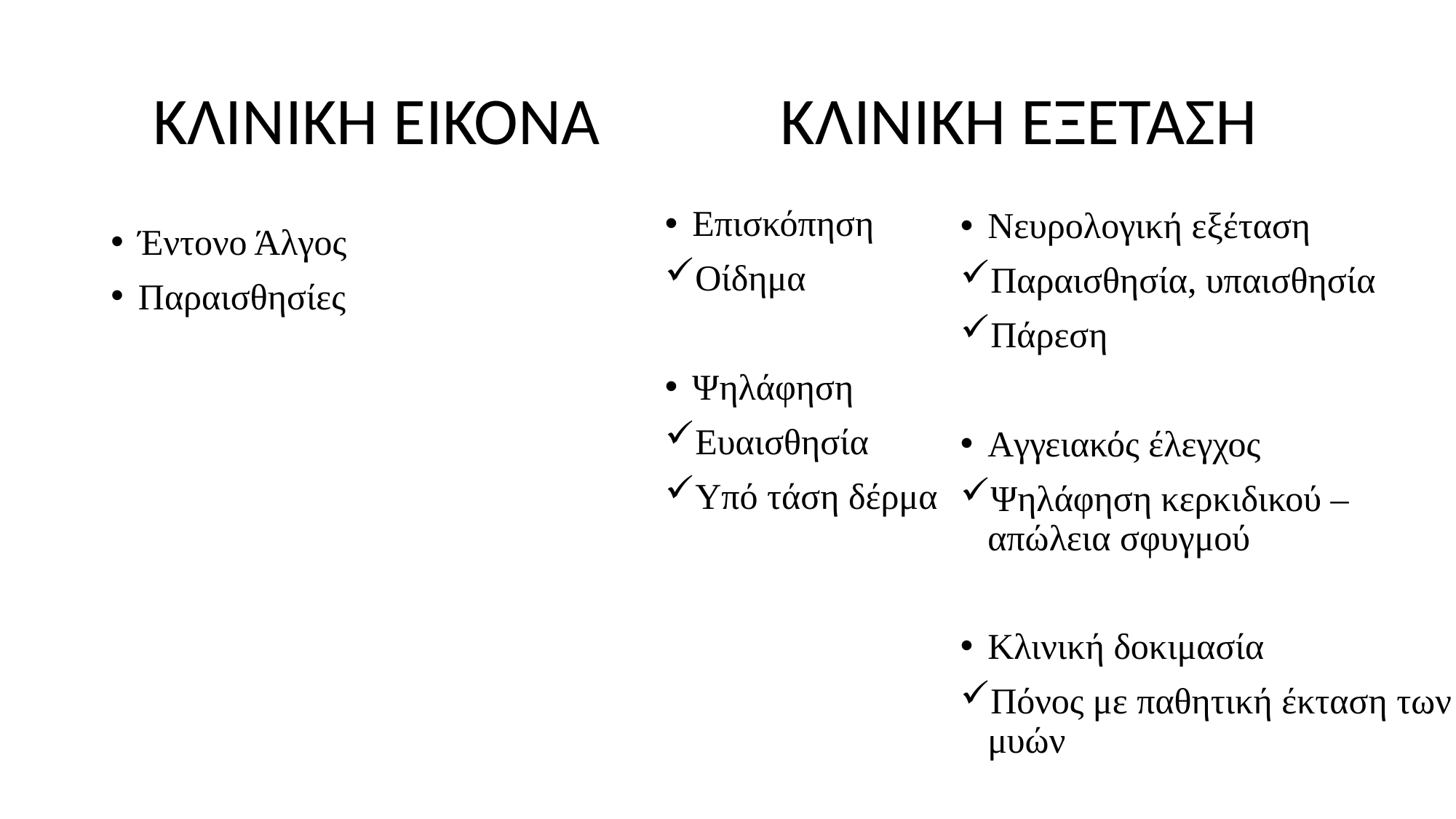

# ΚΛΙΝΙΚΗ ΕΙΚΟΝΑ            ΚΛΙΝΙΚΗ ΕΞΕΤΑΣΗ
Επισκόπηση
Οίδημα

Ψηλάφηση
Ευαισθησία
Υπό τάση δέρμα

Νευρολογική εξέταση
Παραισθησία, υπαισθησία
Πάρεση

Aγγειακός έλεγχος
Ψηλάφηση κερκιδικού –απώλεια σφυγμού

Κλινική δοκιμασία
Πόνος με παθητική έκταση των μυών

Έντονο Άλγος
Παραισθησίες